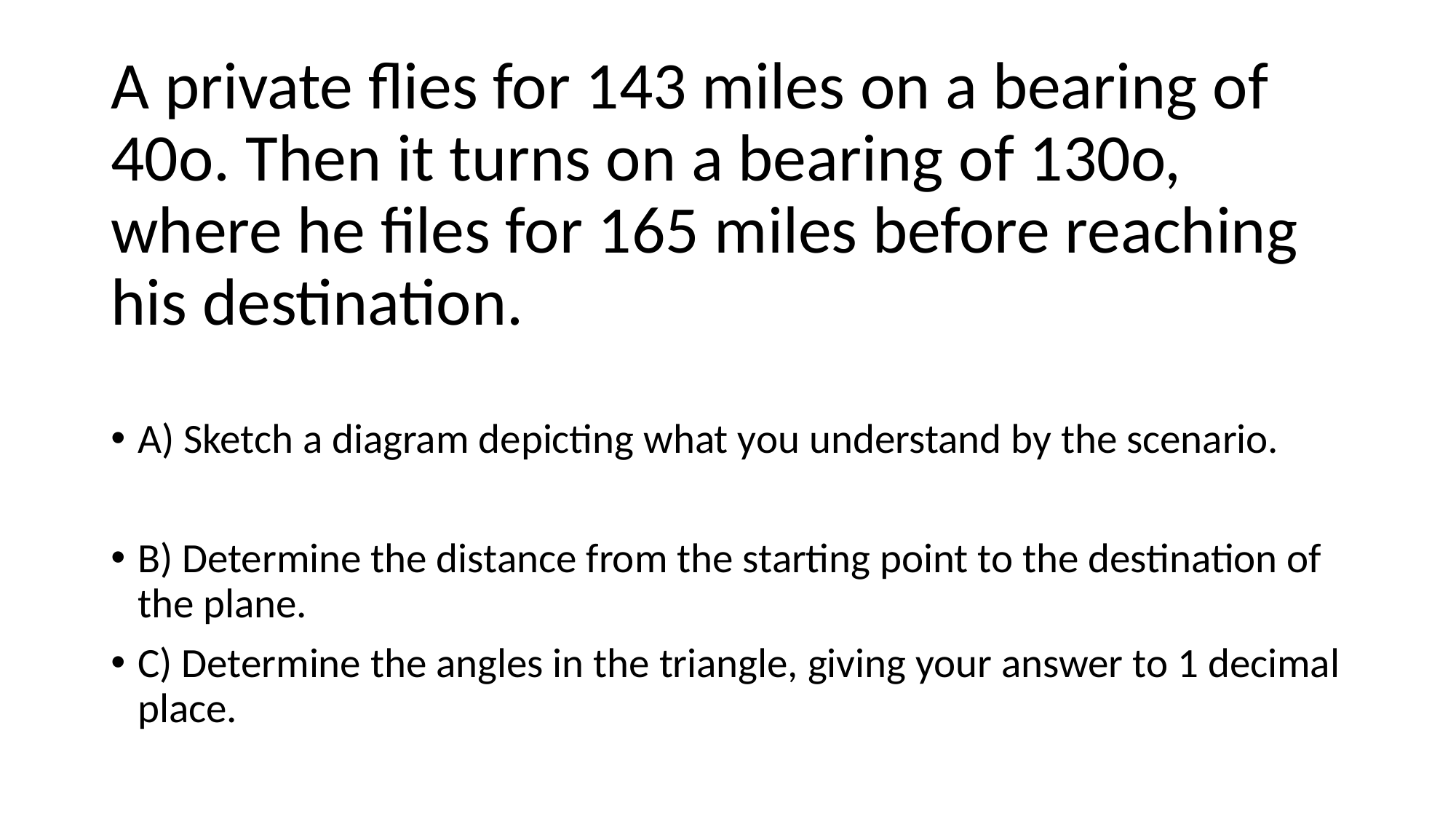

# A private flies for 143 miles on a bearing of 40o. Then it turns on a bearing of 130o, where he files for 165 miles before reaching his destination.
A) Sketch a diagram depicting what you understand by the scenario.

B) Determine the distance from the starting point to the destination of the plane.
C) Determine the angles in the triangle, giving your answer to 1 decimal place.